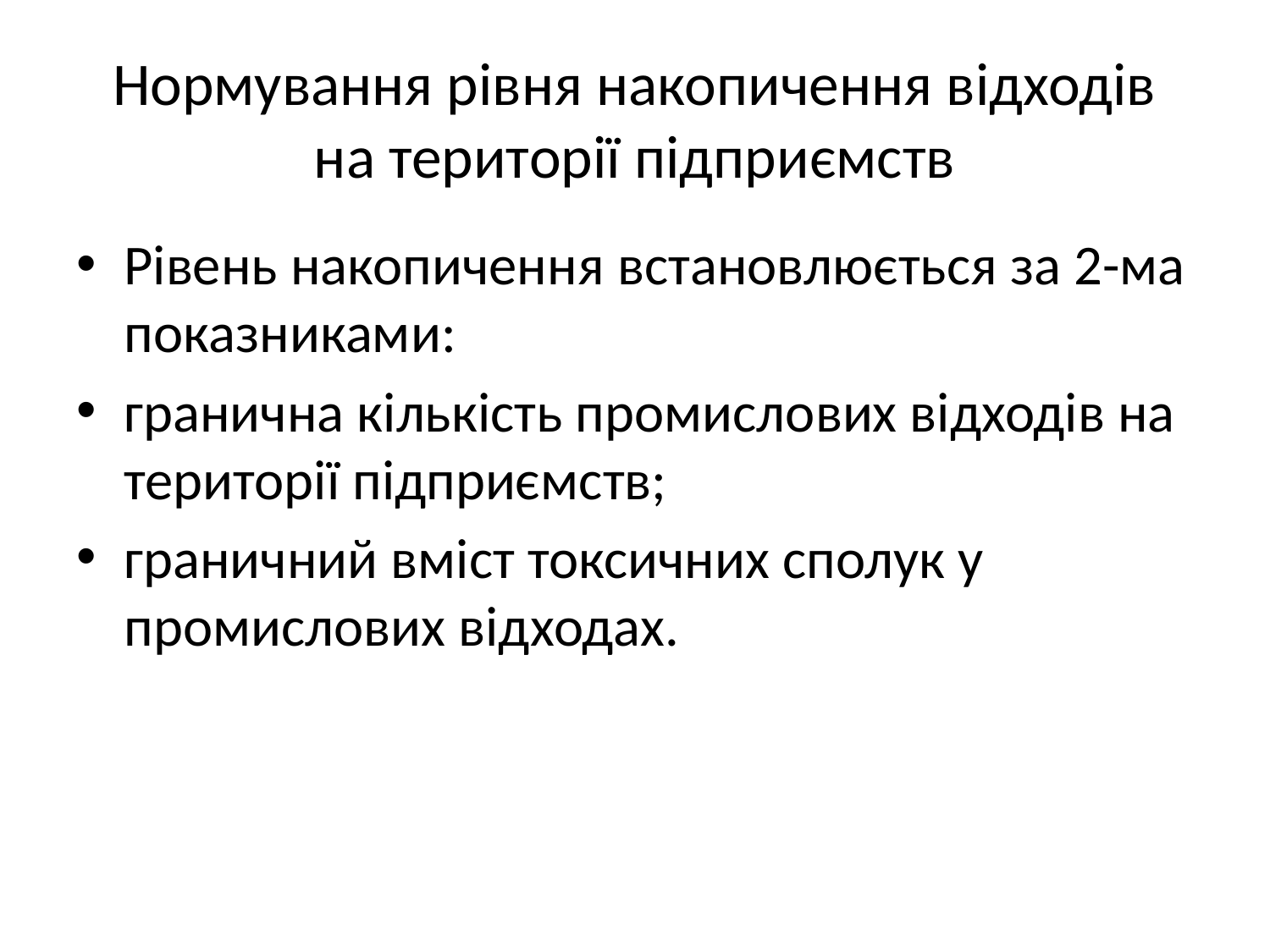

# Нормування рівня накопичення відходів на території підприємств
Рівень накопичення встановлюється за 2-ма показниками:
гранична кількість промислових відходів на території підприємств;
граничний вміст токсичних сполук у промислових відходах.